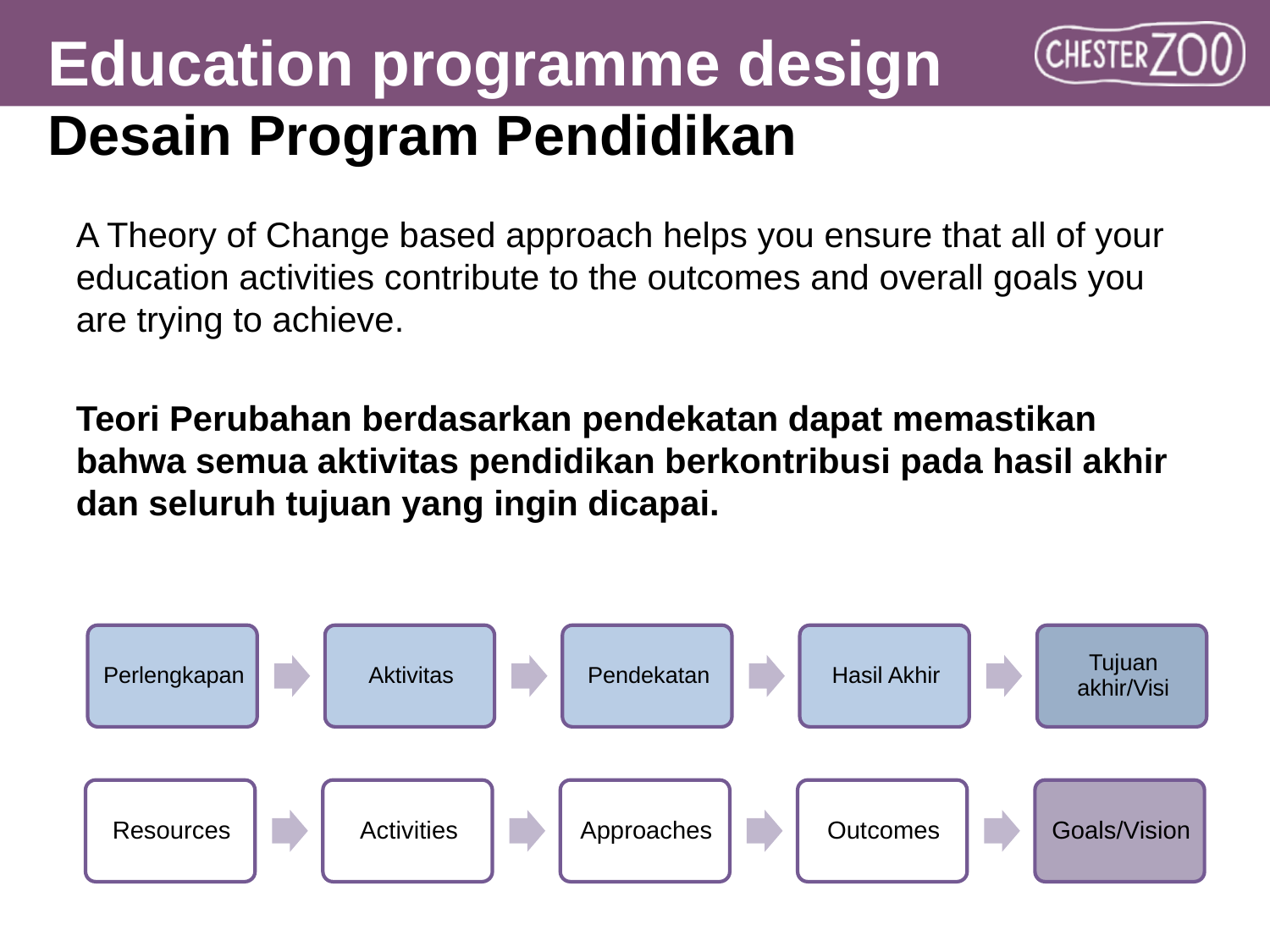

# Education programme design Desain Program Pendidikan
A Theory of Change based approach helps you ensure that all of your education activities contribute to the outcomes and overall goals you are trying to achieve.

Teori Perubahan berdasarkan pendekatan dapat memastikan bahwa semua aktivitas pendidikan berkontribusi pada hasil akhir dan seluruh tujuan yang ingin dicapai.

Perlengkapan

Aktivitas

Pendekatan

Hasil Akhir

Tujuan akhir/Visi
Resources

Activities

Approaches

Outcomes

Goals/Vision